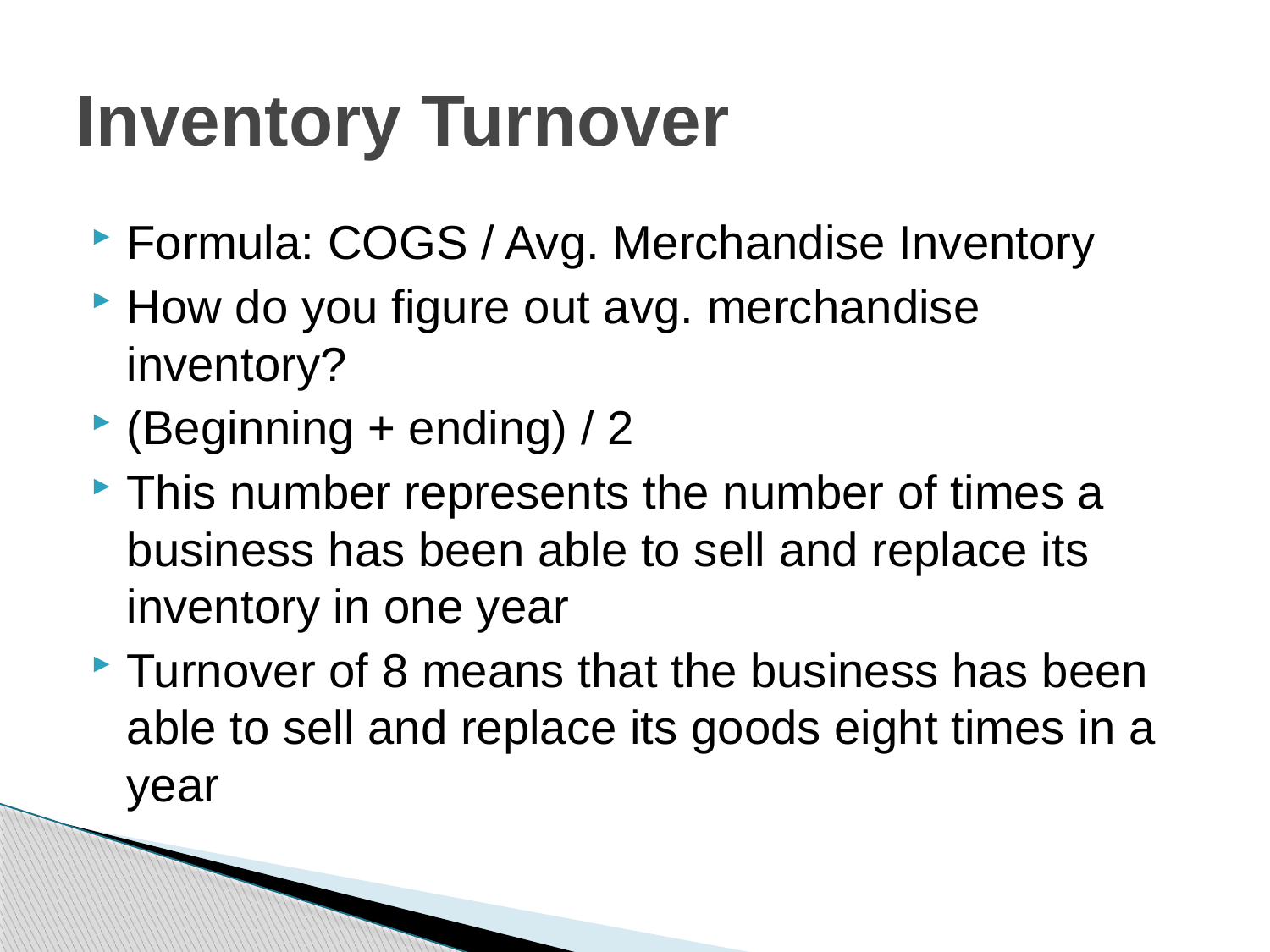

# Inventory Turnover
Formula: COGS / Avg. Merchandise Inventory
How do you figure out avg. merchandise inventory?
(Beginning + ending) / 2
This number represents the number of times a business has been able to sell and replace its inventory in one year
Turnover of 8 means that the business has been able to sell and replace its goods eight times in a year